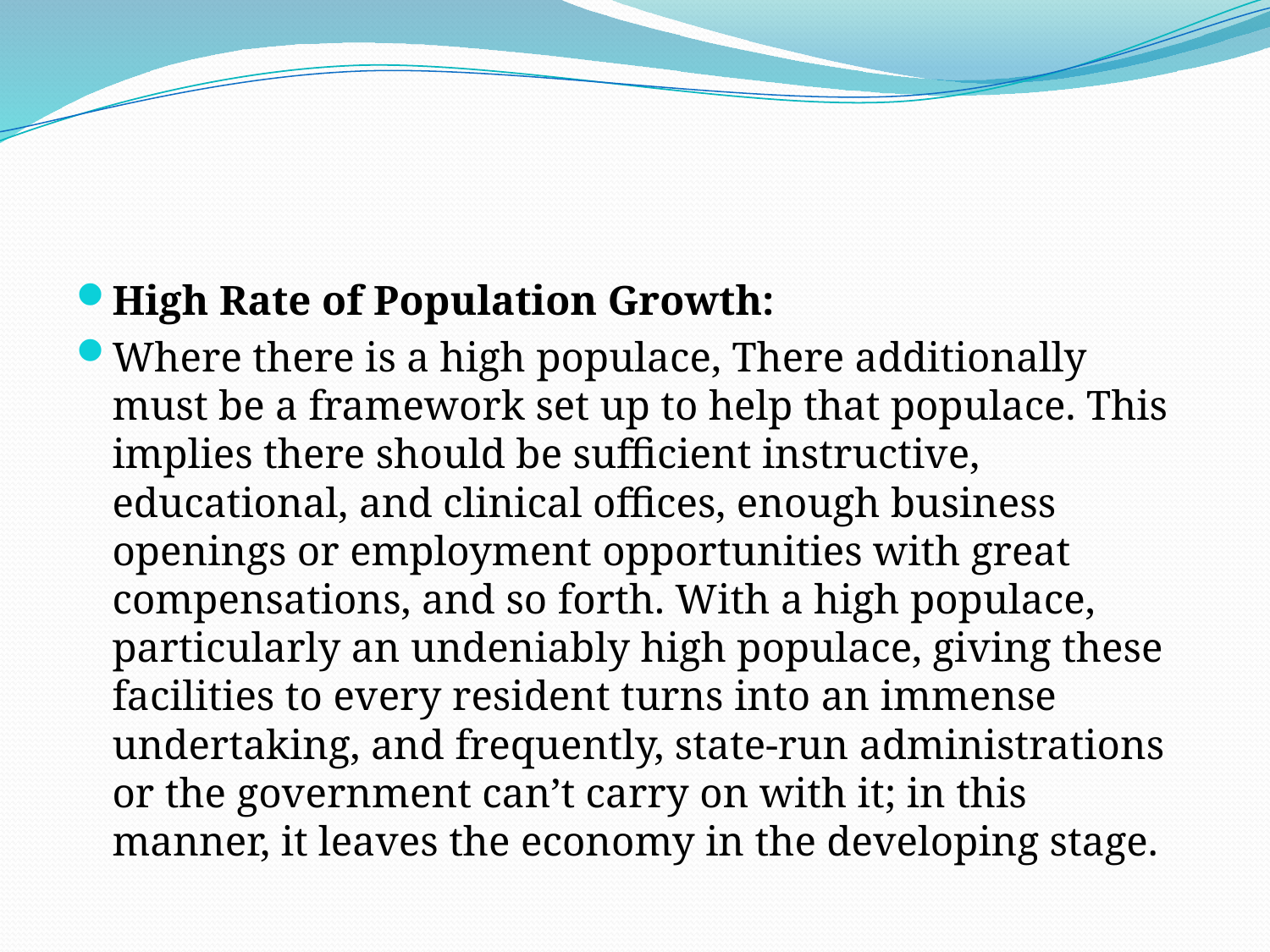

High Rate of Population Growth:
Where there is a high populace, There additionally must be a framework set up to help that populace. This implies there should be sufficient instructive, educational, and clinical offices, enough business openings or employment opportunities with great compensations, and so forth. With a high populace, particularly an undeniably high populace, giving these facilities to every resident turns into an immense undertaking, and frequently, state-run administrations or the government can’t carry on with it; in this manner, it leaves the economy in the developing stage.